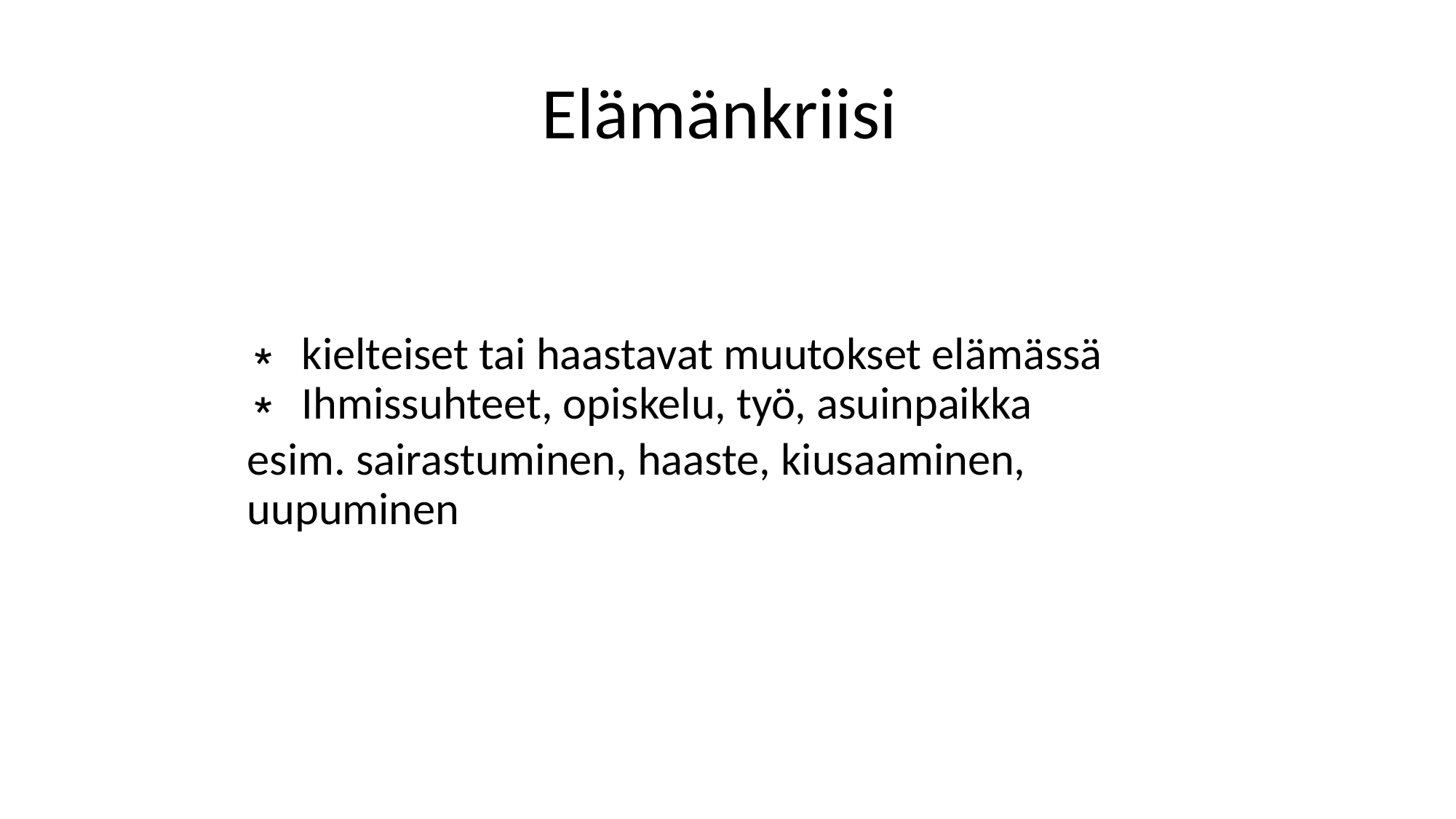

# Elämänkriisi
kielteiset tai haastavat muutokset elämässä
Ihmissuhteet, opiskelu, työ, asuinpaikka
esim. sairastuminen, haaste, kiusaaminen, uupuminen